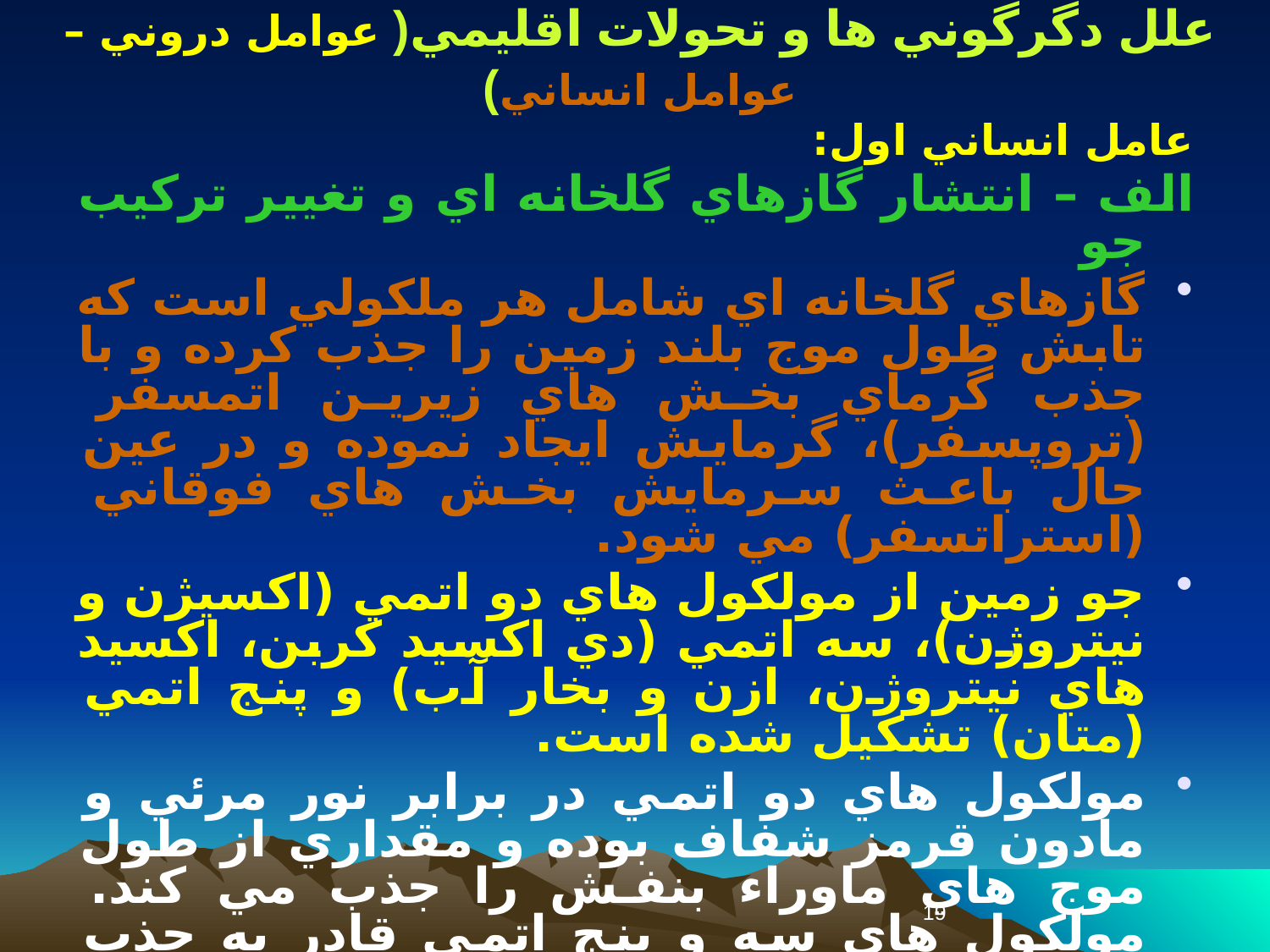

علل دگرگوني ها و تحولات اقليمي( عوامل دروني – عوامل انساني)
عامل انساني اول:
الف – انتشار گازهاي گلخانه اي و تغيير تركيب جو
گازهاي گلخانه اي شامل هر ملكولي است كه تابش طول موج بلند زمين را جذب كرده و با جذب گرماي بخش هاي زيرين اتمسفر (تروپسفر)، گرمايش ايجاد نموده و در عين حال باعث سرمايش بخش هاي فوقاني (استراتسفر) مي شود.
جو زمين از مولكول هاي دو اتمي (اكسيژن و نيتروژن)، سه اتمي (دي اكسيد كربن، اكسيد هاي نيتروژن، ازن و بخار آب) و پنج اتمي (متان) تشكيل شده است.
مولكول هاي دو اتمي در برابر نور مرئي و مادون قرمز شفاف بوده و مقداري از طول موج هاي ماوراء بنفش را جذب مي كند. مولكول هاي سه و پنج اتمي قادر به جذب انتخابي بر روي اشعه مادون قرمز مي باشند.
19